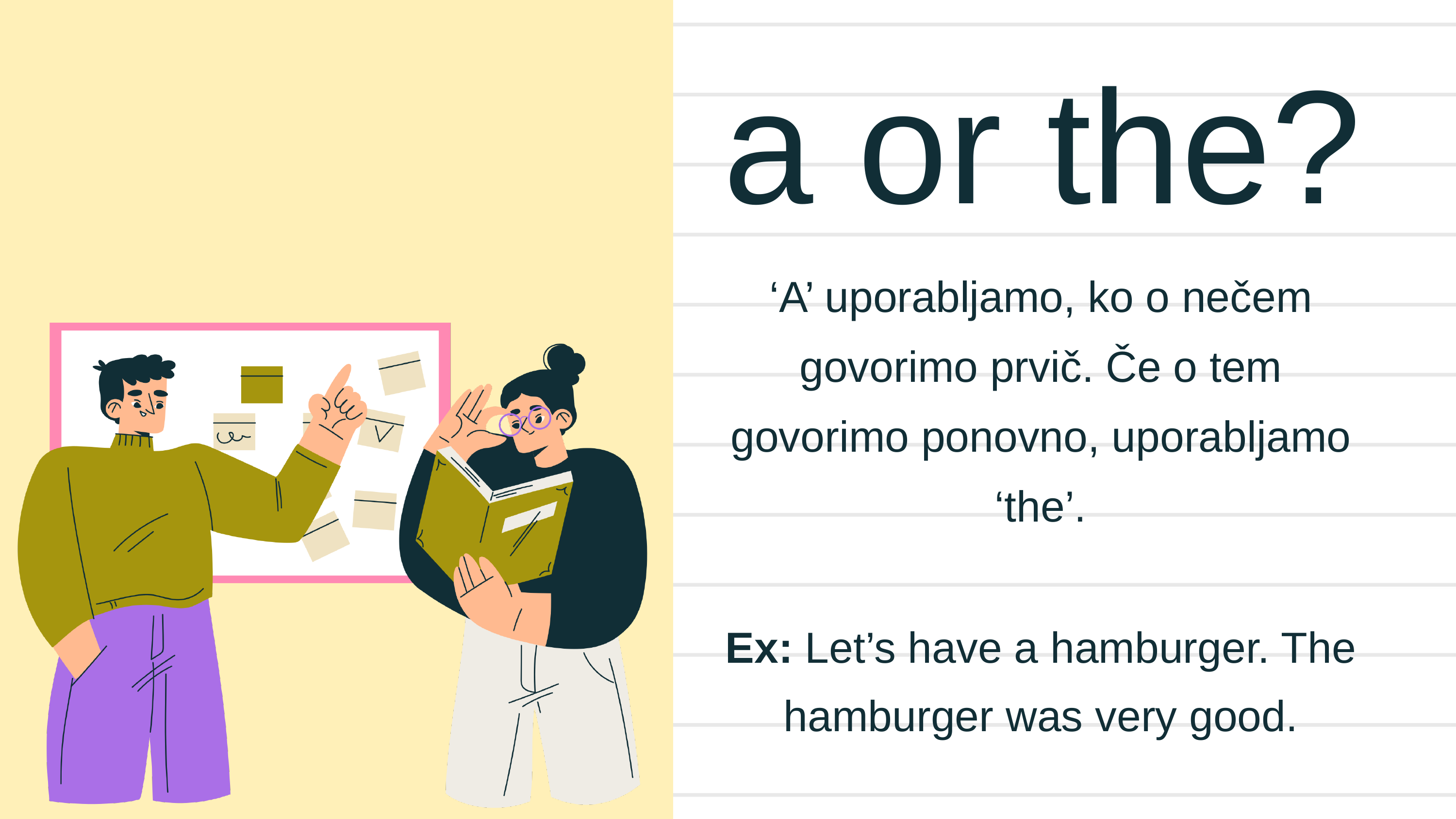

a or the?
‘A’ uporabljamo, ko o nečem govorimo prvič. Če o tem govorimo ponovno, uporabljamo ‘the’.

Ex: Let’s have a hamburger. The hamburger was very good.